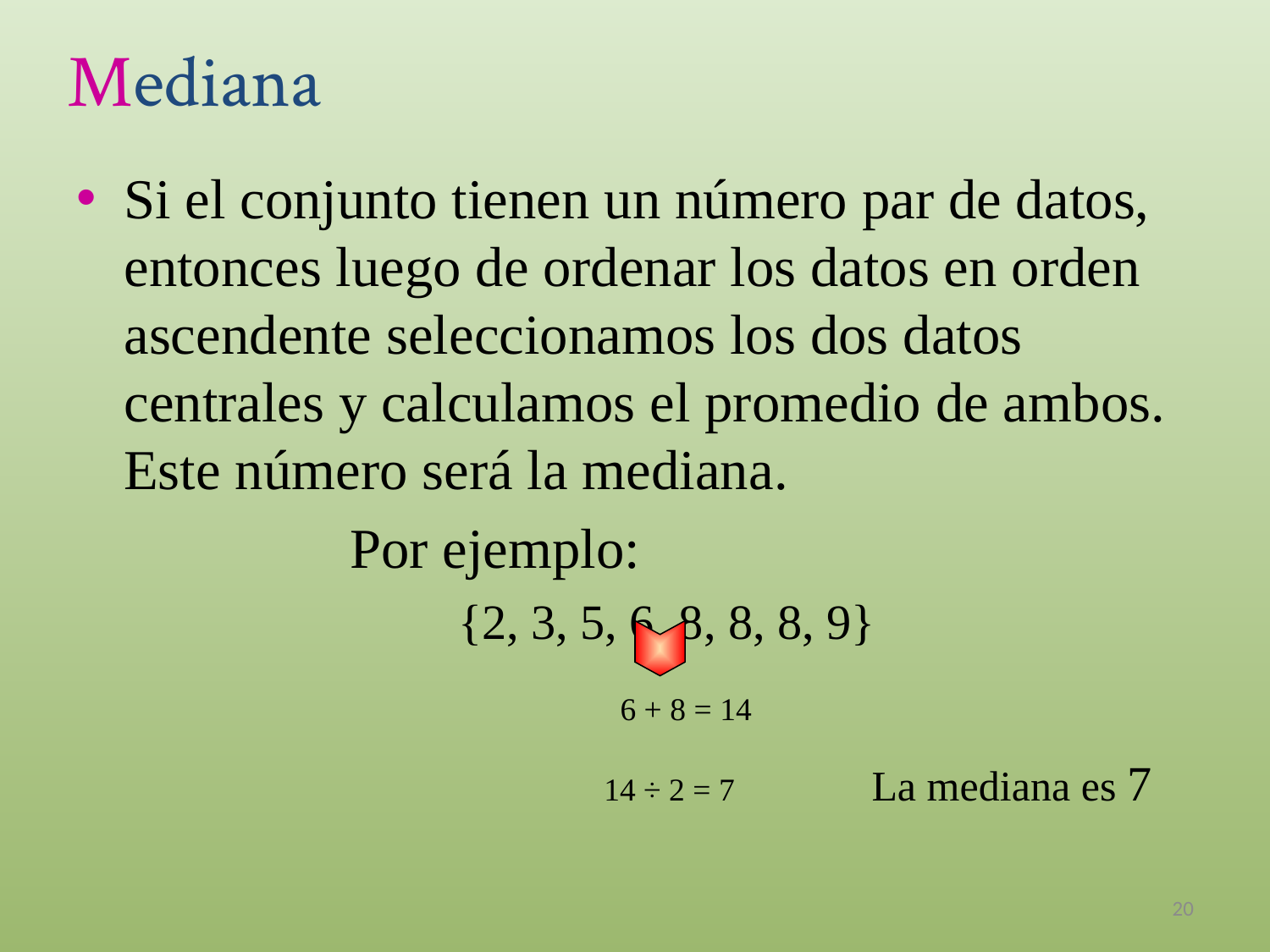

Mediana
Si el conjunto tienen un número par de datos, entonces luego de ordenar los datos en orden ascendente seleccionamos los dos datos centrales y calculamos el promedio de ambos.  Este número será la mediana.
 		       Por ejemplo:
{2, 3, 5, 6, 8, 8, 8, 9}

              6 + 8 = 14
            14 ÷ 2 = 7                 La mediana es 7

20